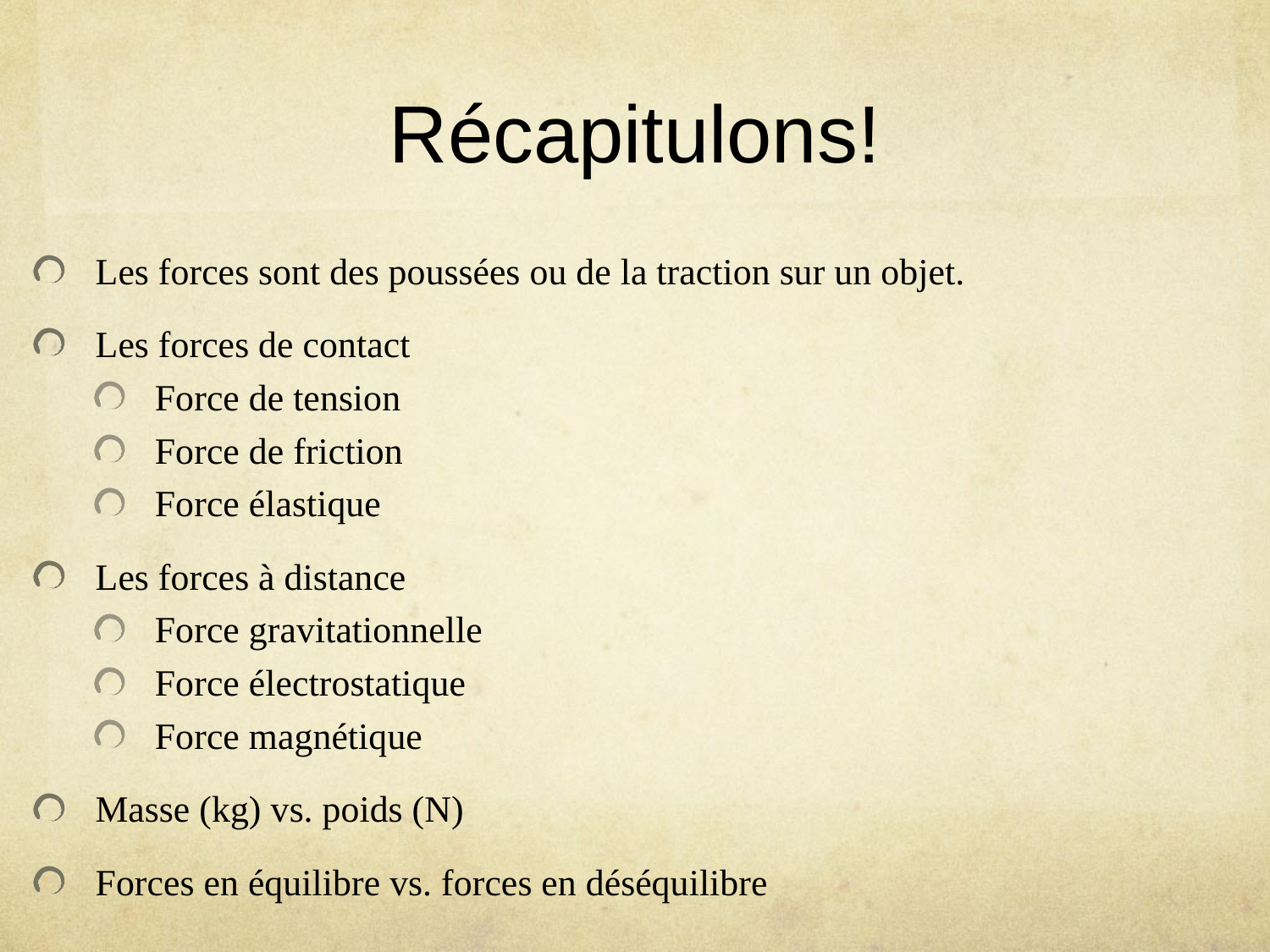

# Récapitulons!
Les forces sont des poussées ou de la traction sur un objet.
Les forces de contact
Force de tension
Force de friction
Force élastique
Les forces à distance
Force gravitationnelle
Force électrostatique
Force magnétique
Masse (kg) vs. poids (N)
Forces en équilibre vs. forces en déséquilibre